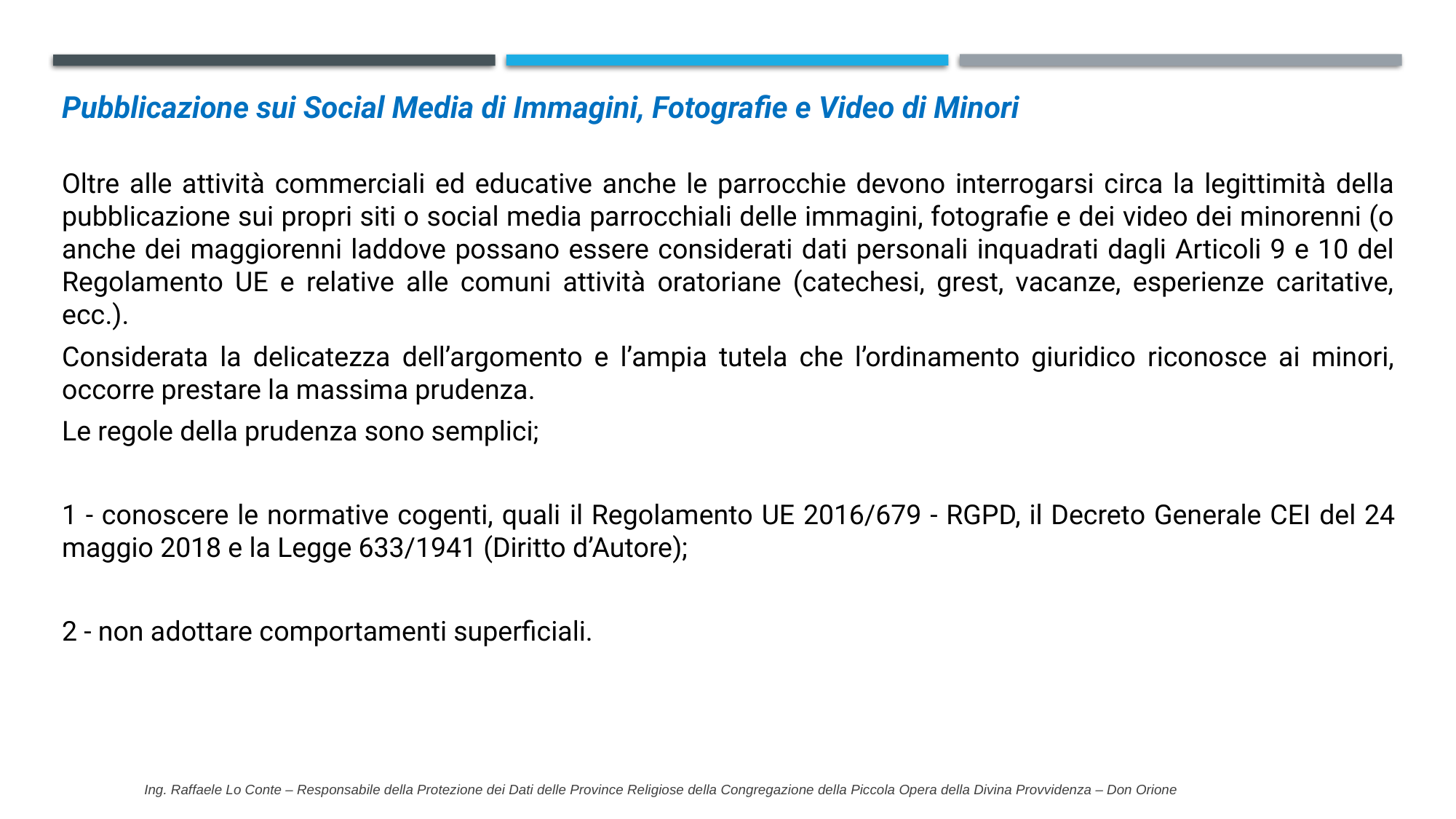

Pubblicazione sui Social Media di Immagini, Fotografie e Video di Minori

Oltre alle attività commerciali ed educative anche le parrocchie devono interrogarsi circa la legittimità della pubblicazione sui propri siti o social media parrocchiali delle immagini, fotografie e dei video dei minorenni (o anche dei maggiorenni laddove possano essere considerati dati personali inquadrati dagli Articoli 9 e 10 del Regolamento UE e relative alle comuni attività oratoriane (catechesi, grest, vacanze, esperienze caritative, ecc.).
Considerata la delicatezza dell’argomento e l’ampia tutela che l’ordinamento giuridico riconosce ai minori, occorre prestare la massima prudenza.
Le regole della prudenza sono semplici;

1 - conoscere le normative cogenti, quali il Regolamento UE 2016/679 - RGPD, il Decreto Generale CEI del 24 maggio 2018 e la Legge 633/1941 (Diritto d’Autore);

2 - non adottare comportamenti superficiali.

Ing. Raffaele Lo Conte – Responsabile della Protezione dei Dati delle Province Religiose della Congregazione della Piccola Opera della Divina Provvidenza – Don Orione